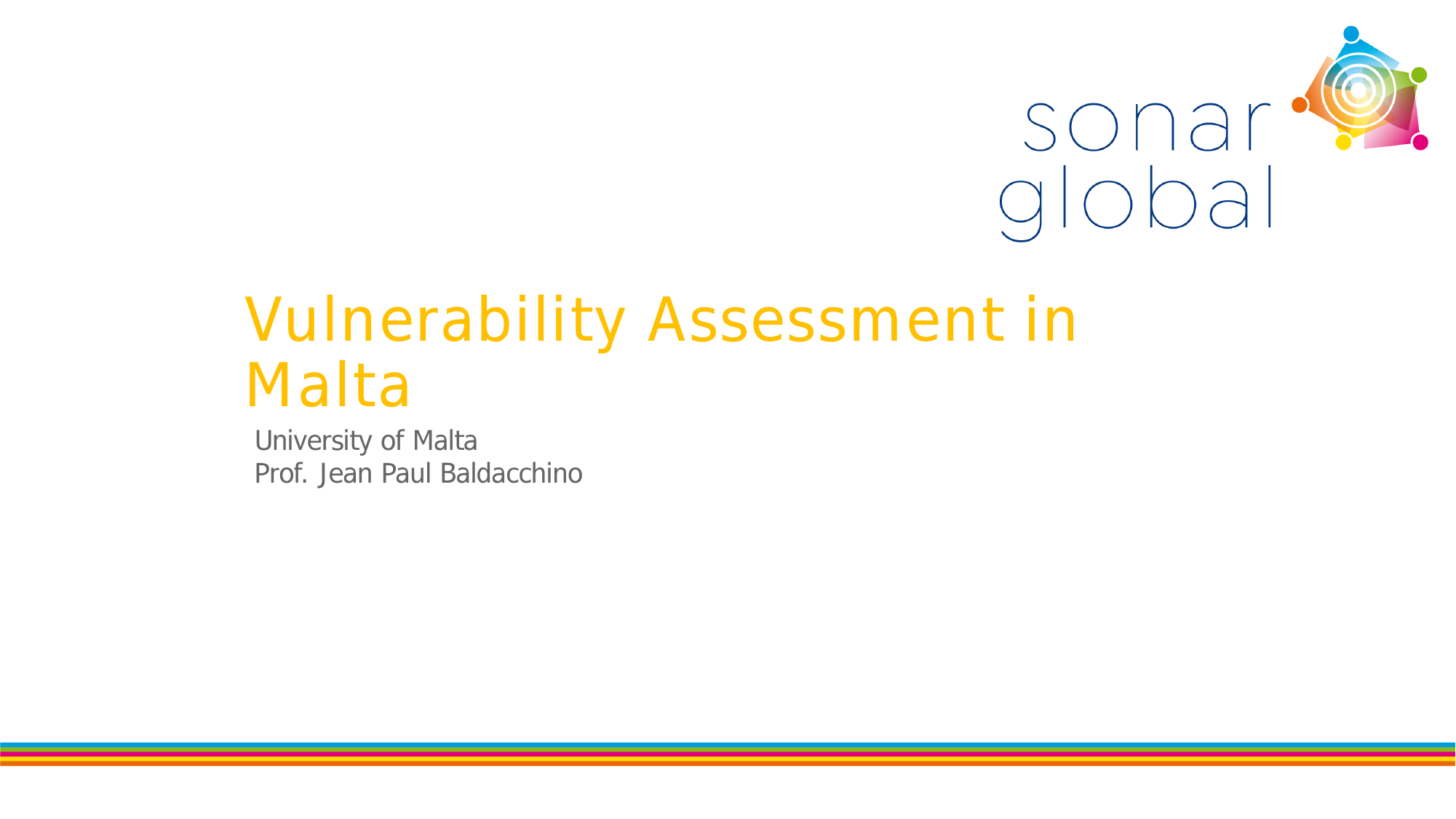

# Vulnerability Assessment in Malta
University of Malta
Prof. Jean Paul Baldacchino